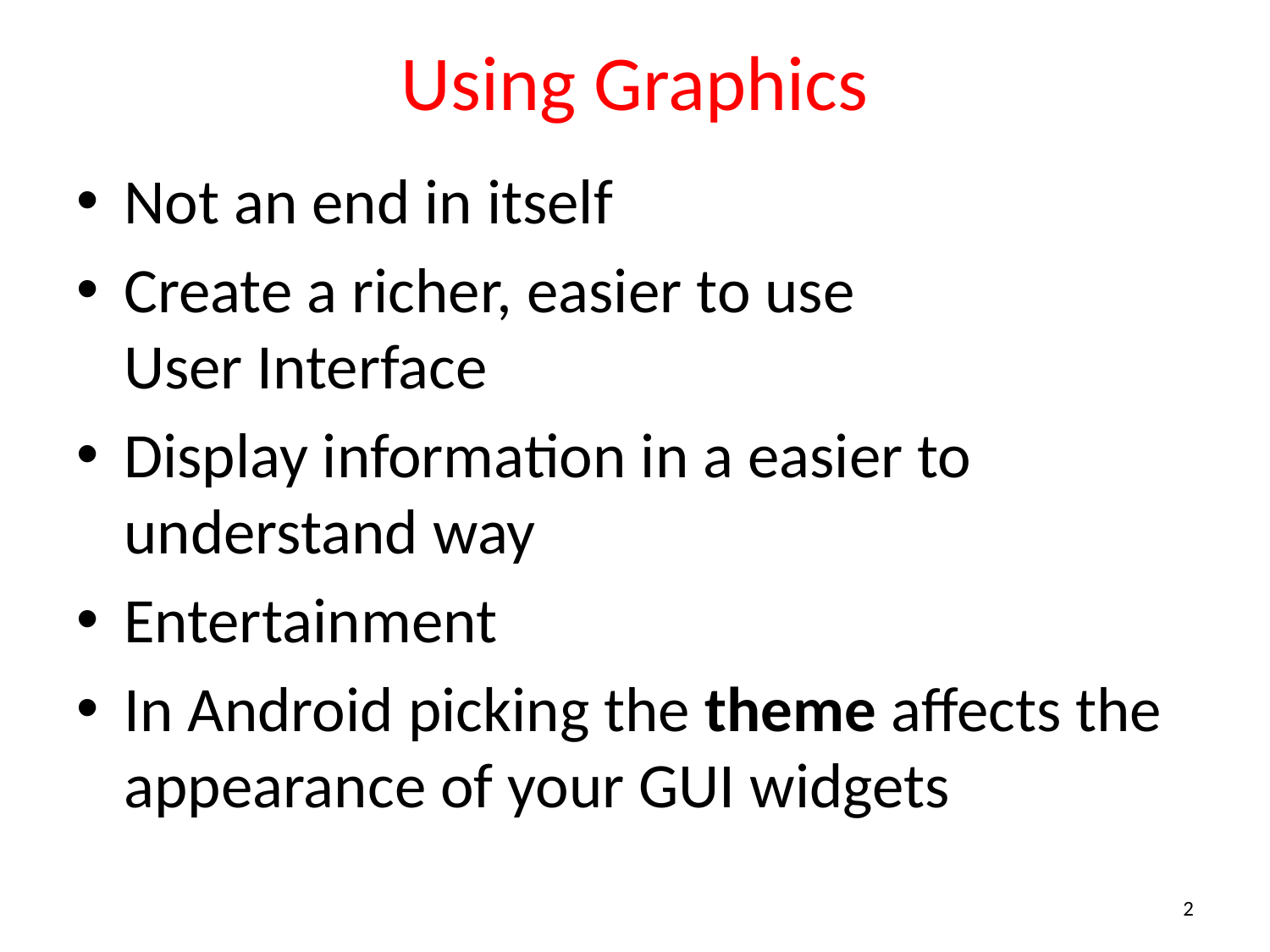

# Using Graphics
Not an end in itself
Create a richer, easier to use
User Interface
Display information in a easier to understand way
Entertainment
In Android picking the theme affects the appearance of your GUI widgets
2